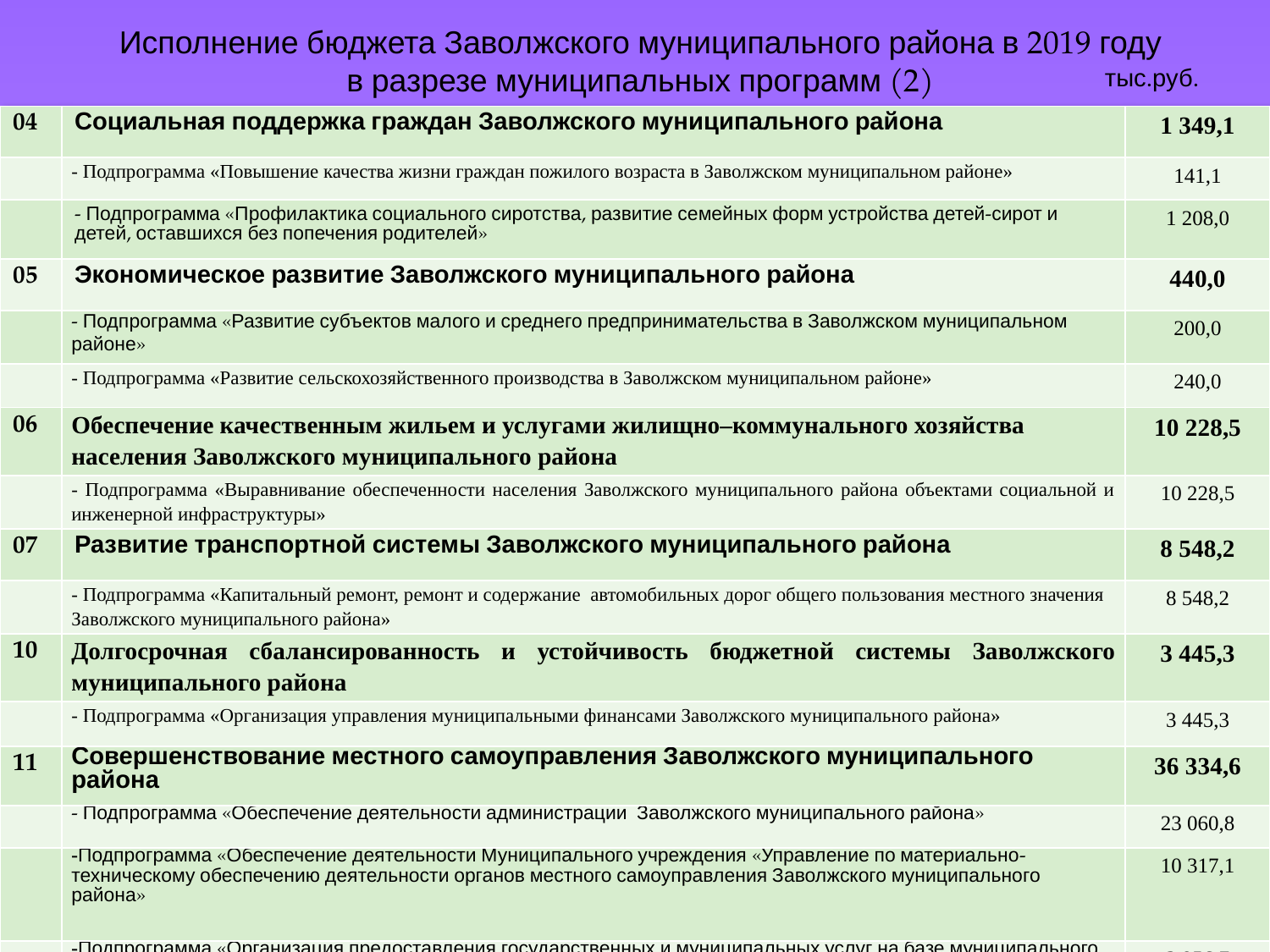

Исполнение бюджета Заволжского муниципального района в 2019 году
в разрезе муниципальных программ (2)
тыс.руб.
| 04 | Социальная поддержка граждан Заволжского муниципального района | 1 349,1 |
| --- | --- | --- |
|  | - Подпрограмма «Повышение качества жизни граждан пожилого возраста в Заволжском муниципальном районе» | 141,1 |
|  | - Подпрограмма «Профилактика социального сиротства, развитие семейных форм устройства детей-сирот и детей, оставшихся без попечения родителей» | 1 208,0 |
| 05 | Экономическое развитие Заволжского муниципального района | 440,0 |
|  | - Подпрограмма «Развитие субъектов малого и среднего предпринимательства в Заволжском муниципальном районе» | 200,0 |
|  | - Подпрограмма «Развитие сельскохозяйственного производства в Заволжском муниципальном районе» | 240,0 |
| 06 | Обеспечение качественным жильем и услугами жилищно–коммунального хозяйства населения Заволжского муниципального района | 10 228,5 |
|  | - Подпрограмма «Выравнивание обеспеченности населения Заволжского муниципального района объектами социальной и инженерной инфраструктуры» | 10 228,5 |
| 07 | Развитие транспортной системы Заволжского муниципального района | 8 548,2 |
|  | - Подпрограмма «Капитальный ремонт, ремонт и содержание автомобильных дорог общего пользования местного значения Заволжского муниципального района» | 8 548,2 |
| 10 | Долгосрочная сбалансированность и устойчивость бюджетной системы Заволжского муниципального района | 3 445,3 |
|  | - Подпрограмма «Организация управления муниципальными финансами Заволжского муниципального района» | 3 445,3 |
| 11 | Совершенствование местного самоуправления Заволжского муниципального района | 36 334,6 |
|  | - Подпрограмма «Обеспечение деятельности администрации Заволжского муниципального района» | 23 060,8 |
|  | Подпрограмма «Обеспечение деятельности Муниципального учреждения «Управление по материально-техническому обеспечению деятельности органов местного самоуправления Заволжского муниципального района» | 10 317,1 |
|  | Подпрограмма «Организация предоставления государственных и муниципальных услуг на базе муниципального учреждения «Многофункциональный центр предоставления государственных и муниципальных услуг Заволжского муниципального района» | 2 956,7 |